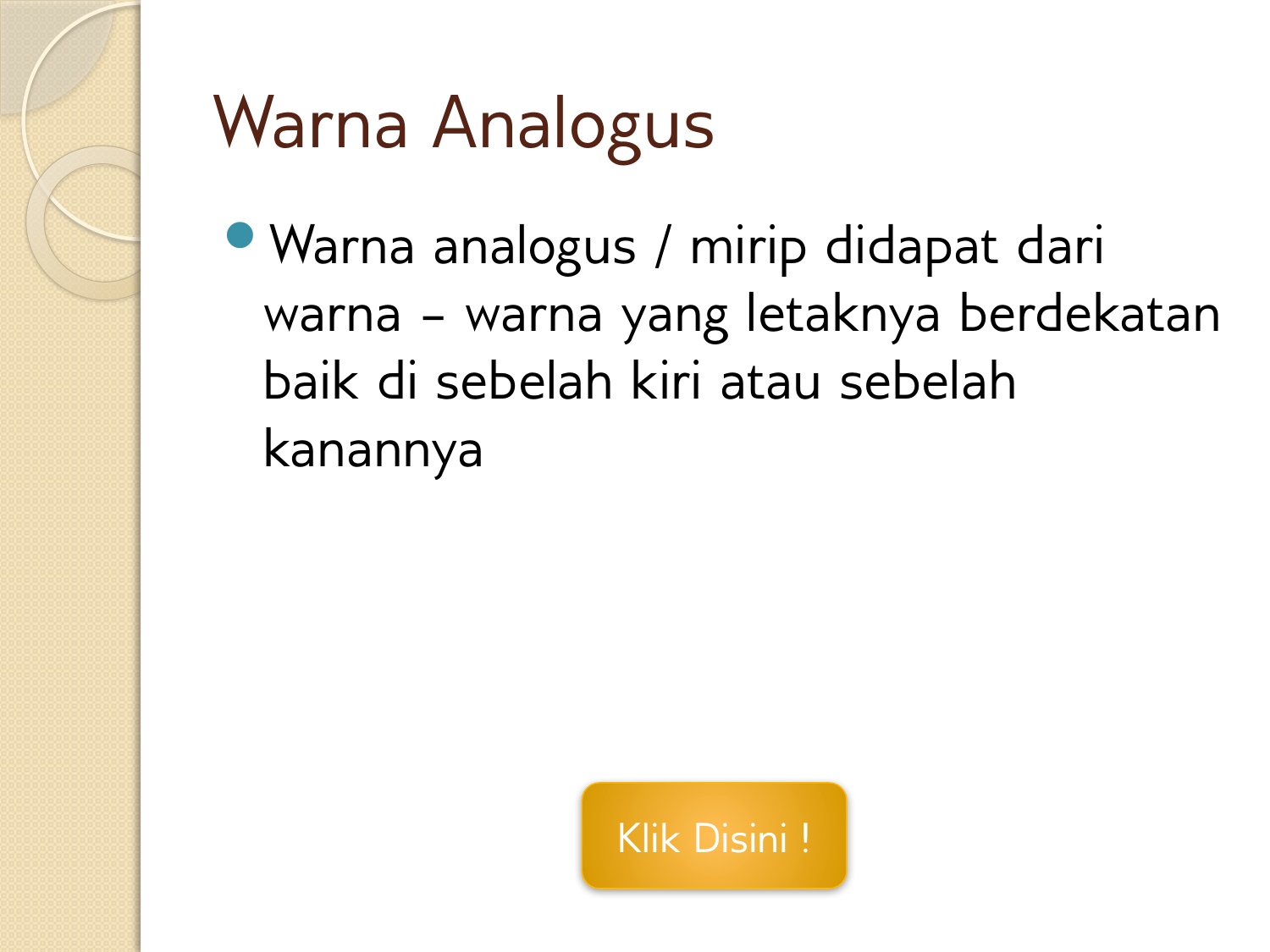

# Warna Analogus
Warna analogus / mirip didapat dari warna – warna yang letaknya berdekatan baik di sebelah kiri atau sebelah kanannya
Klik Disini !